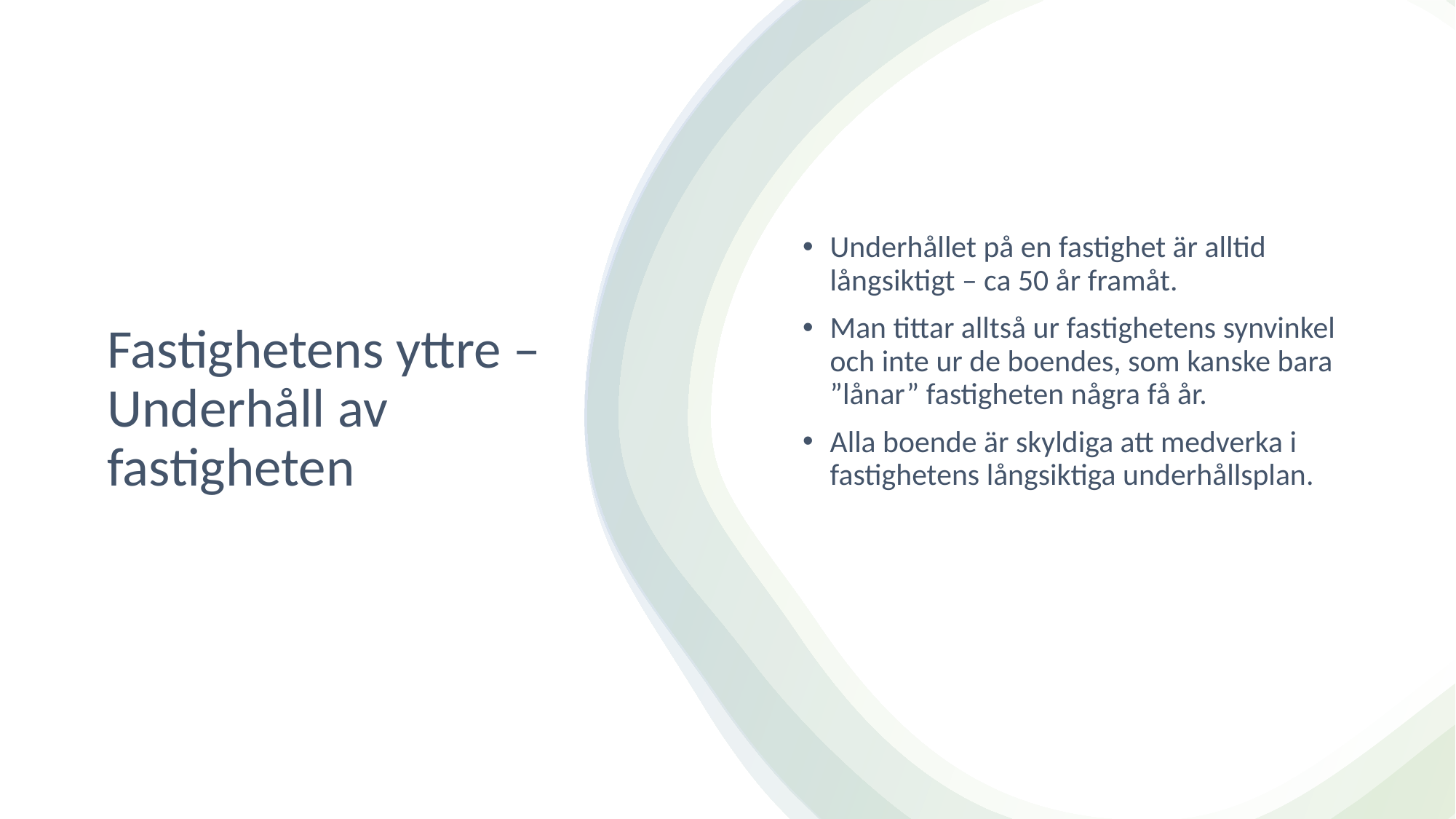

Underhållet på en fastighet är alltid långsiktigt – ca 50 år framåt.
Man tittar alltså ur fastighetens synvinkel och inte ur de boendes, som kanske bara ”lånar” fastigheten några få år.
Alla boende är skyldiga att medverka i fastighetens långsiktiga underhållsplan.

# Fastighetens yttre – Underhåll av fastigheten